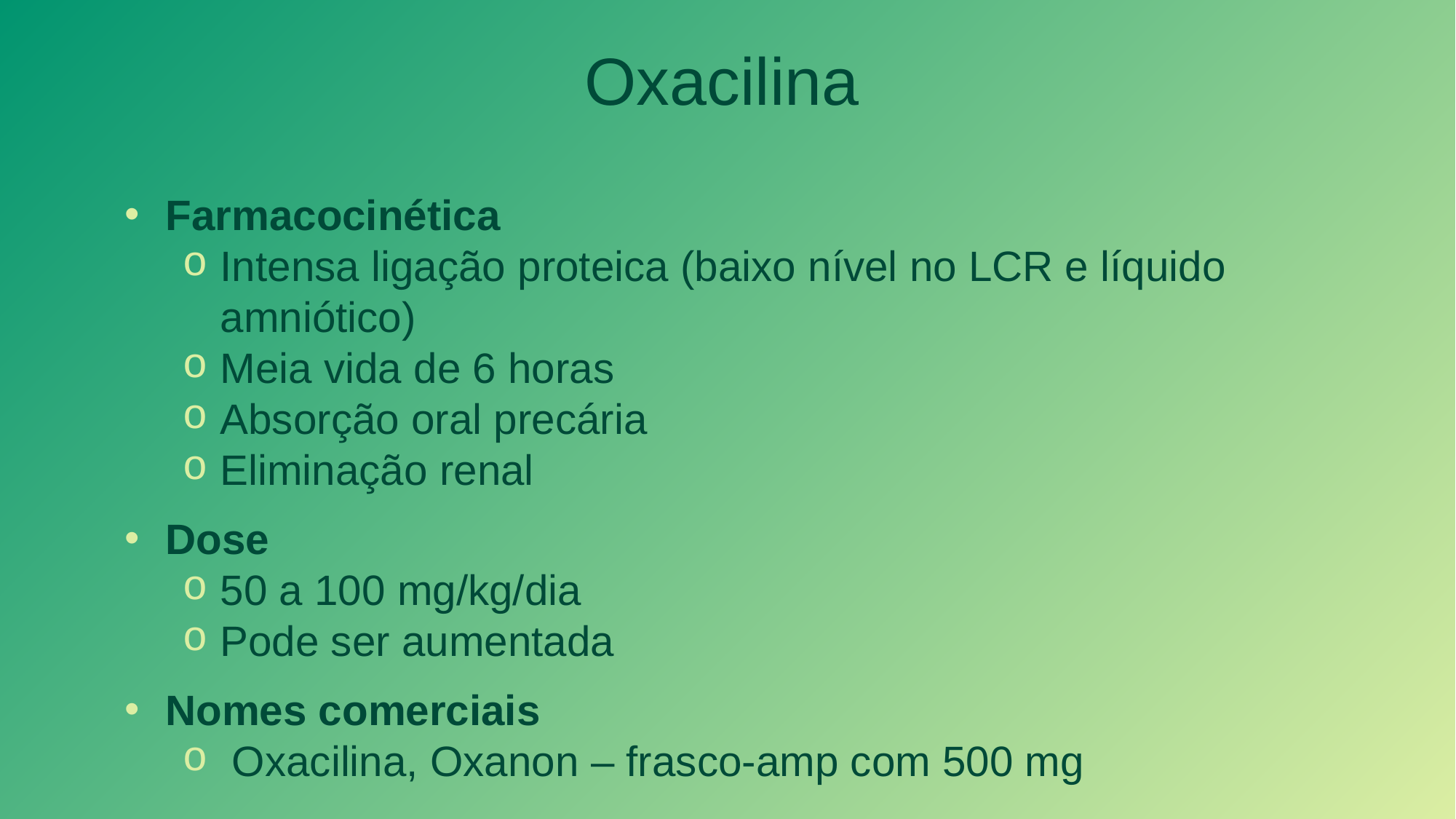

Oxacilina
Farmacocinética
Intensa ligação proteica (baixo nível no LCR e líquido amniótico)
Meia vida de 6 horas
Absorção oral precária
Eliminação renal
Dose
50 a 100 mg/kg/dia
Pode ser aumentada
Nomes comerciais
 Oxacilina, Oxanon – frasco-amp com 500 mg